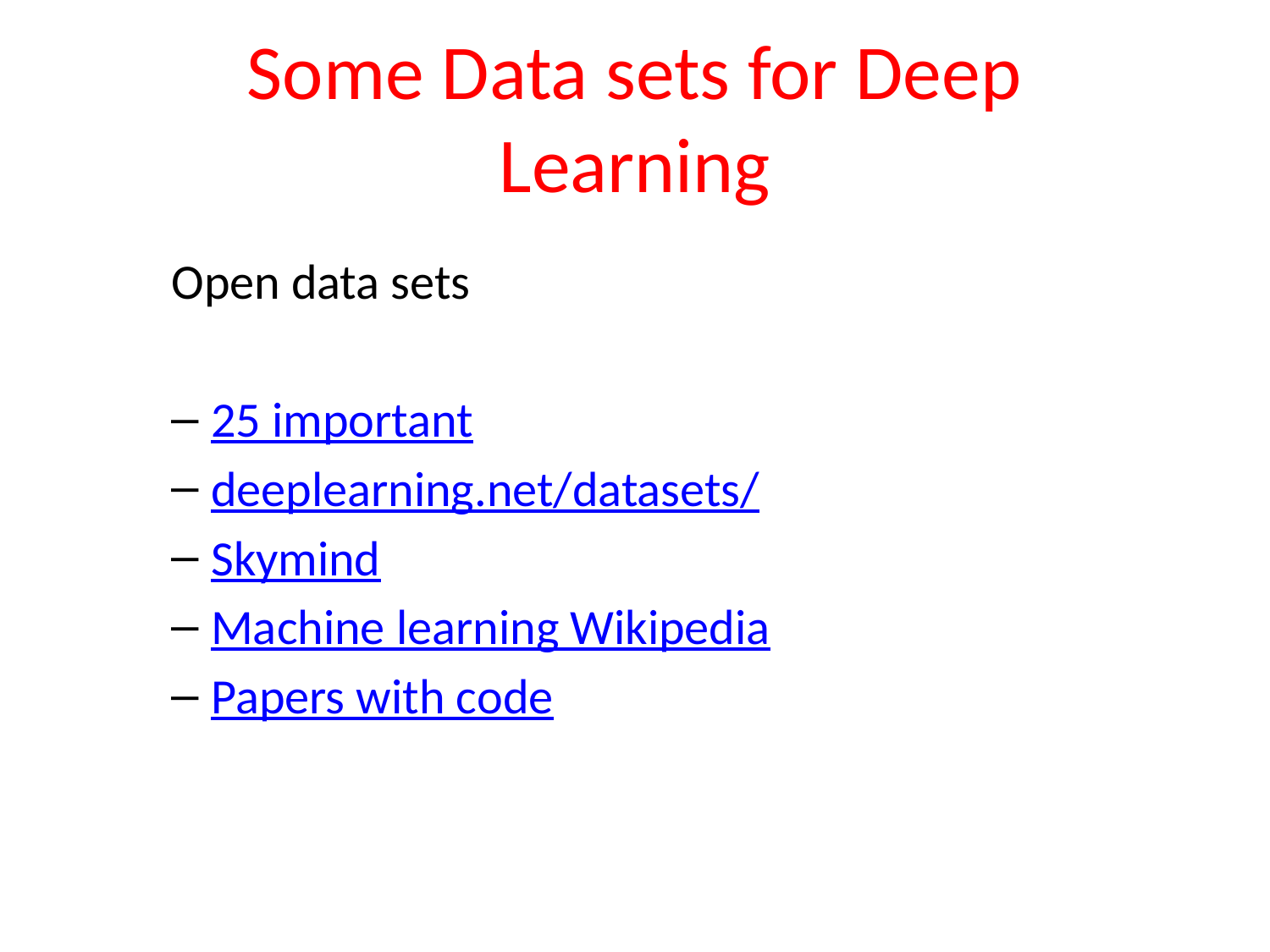

# Some Data sets for Deep Learning
Open data sets

25 important
deeplearning.net/datasets/
Skymind
Machine learning Wikipedia
Papers with code